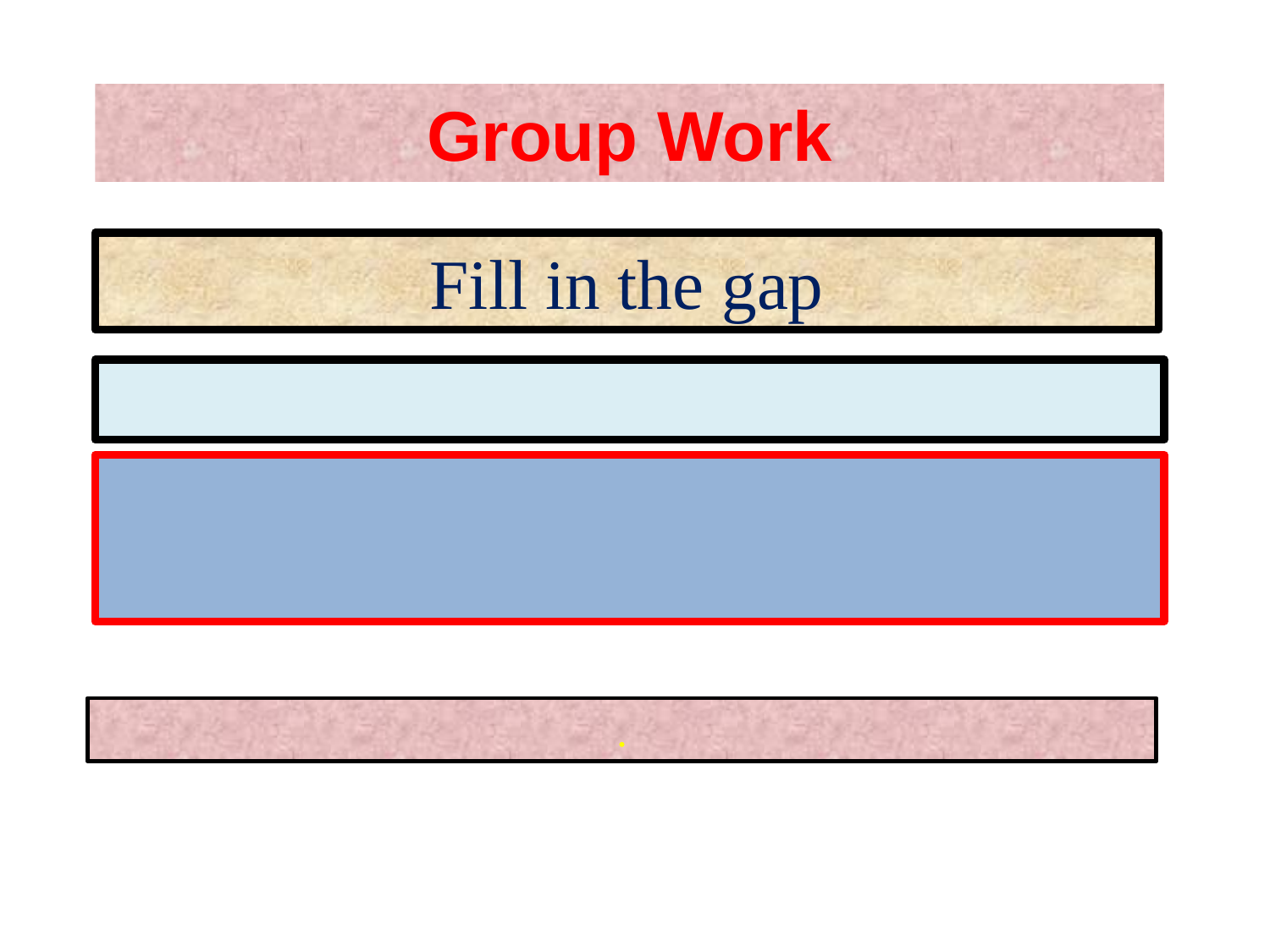

Group Work
Fill in the gap

.